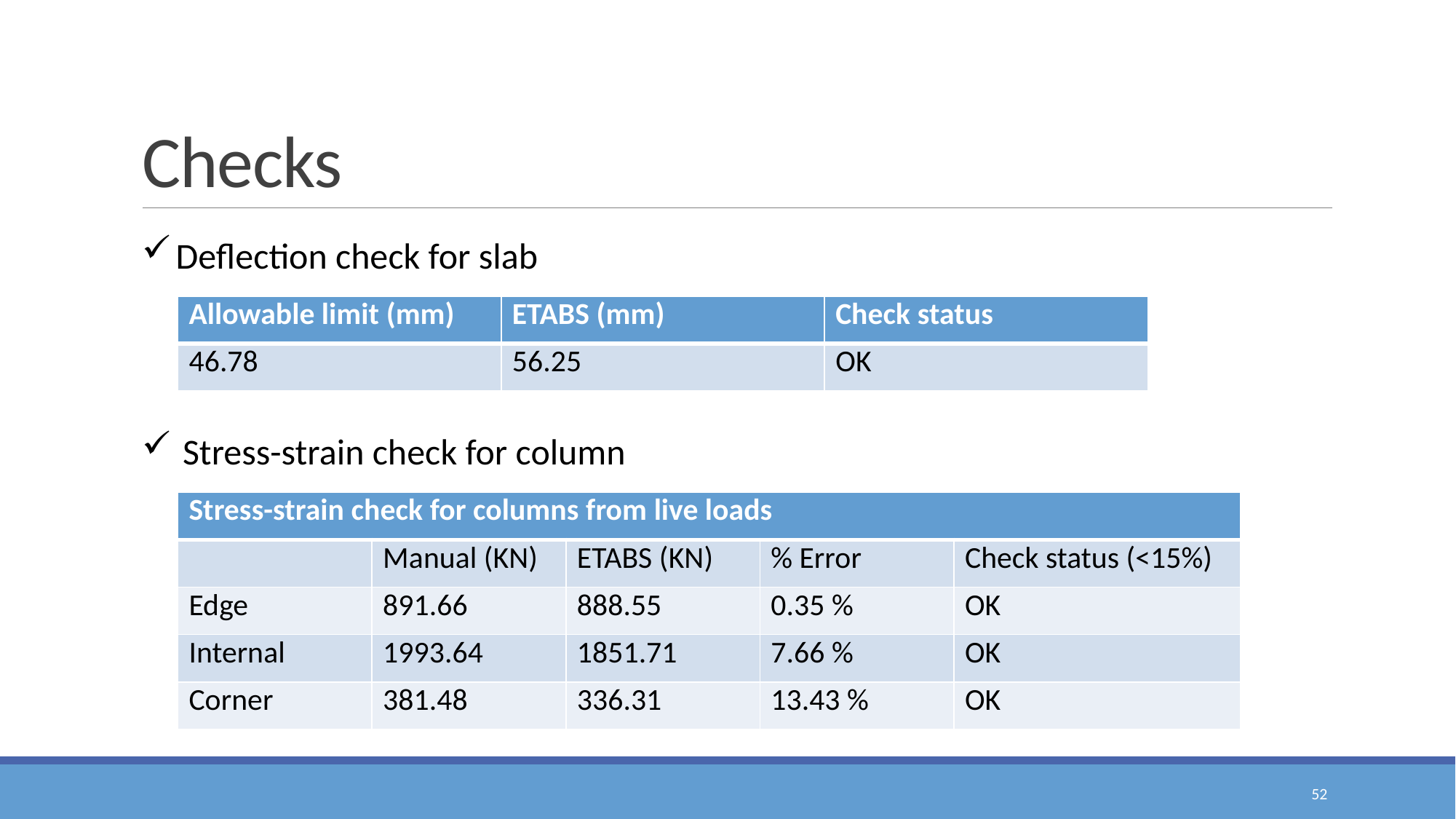

# Checks
Deflection check for slab
| Allowable limit (mm) | ETABS (mm) | Check status |
| --- | --- | --- |
| 46.78 | 56.25 | OK |

Stress-strain check for column
| Stress-strain check for columns from live loads |  |  |  |  |
| --- | --- | --- | --- | --- |
|  | Manual (KN) | ETABS (KN) | % Error | Check status (<15%) |
| Edge | 891.66 | 888.55 | 0.35 % | OK |
| Internal | 1993.64 | 1851.71 | 7.66 % | OK |
| Corner | 381.48 | 336.31 | 13.43 % | OK |
52